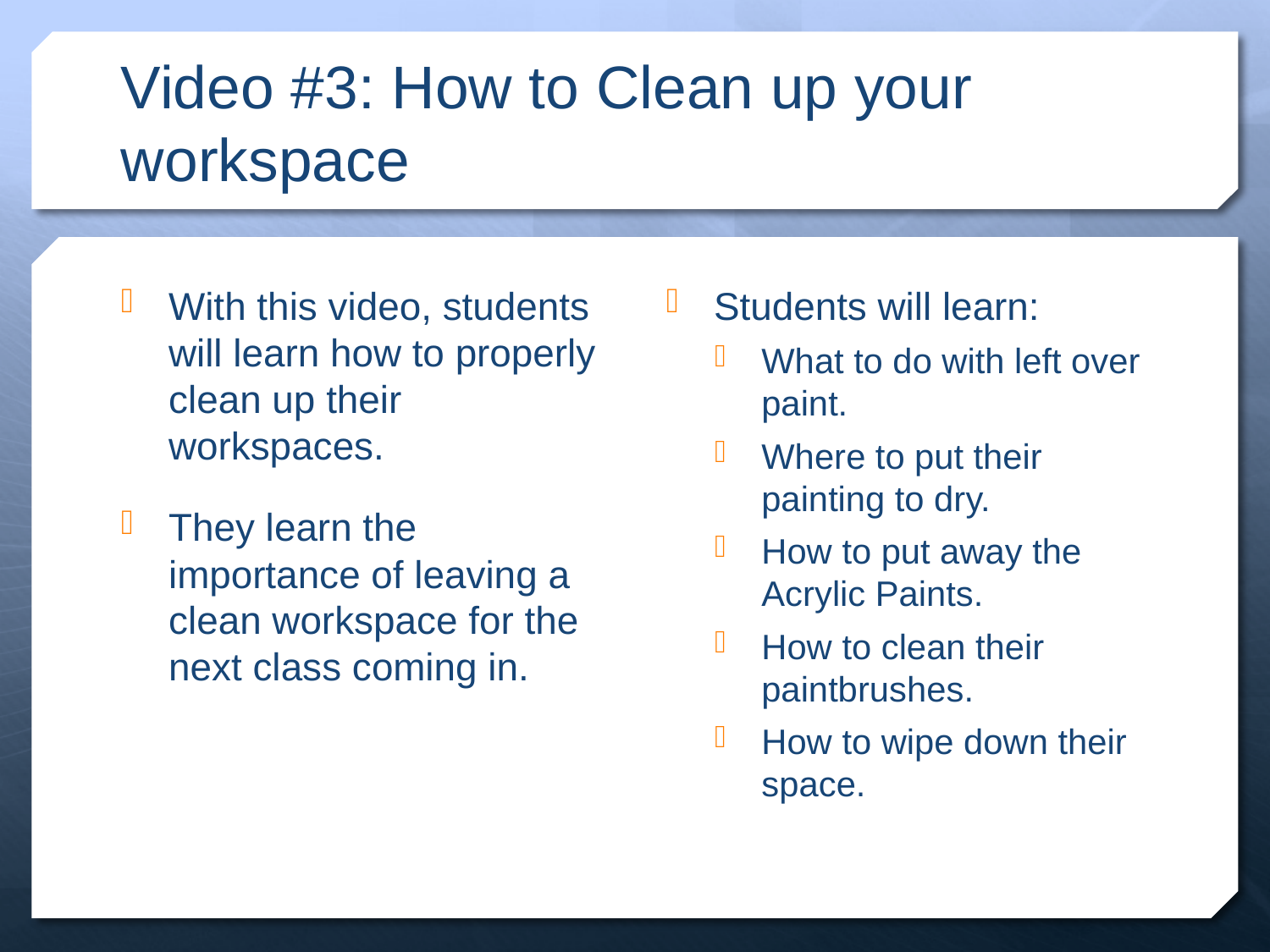

# Video #3: How to Clean up your workspace
With this video, students will learn how to properly clean up their workspaces.
They learn the importance of leaving a clean workspace for the next class coming in.
Students will learn:
What to do with left over paint.
Where to put their painting to dry.
How to put away the Acrylic Paints.
How to clean their paintbrushes.
How to wipe down their space.